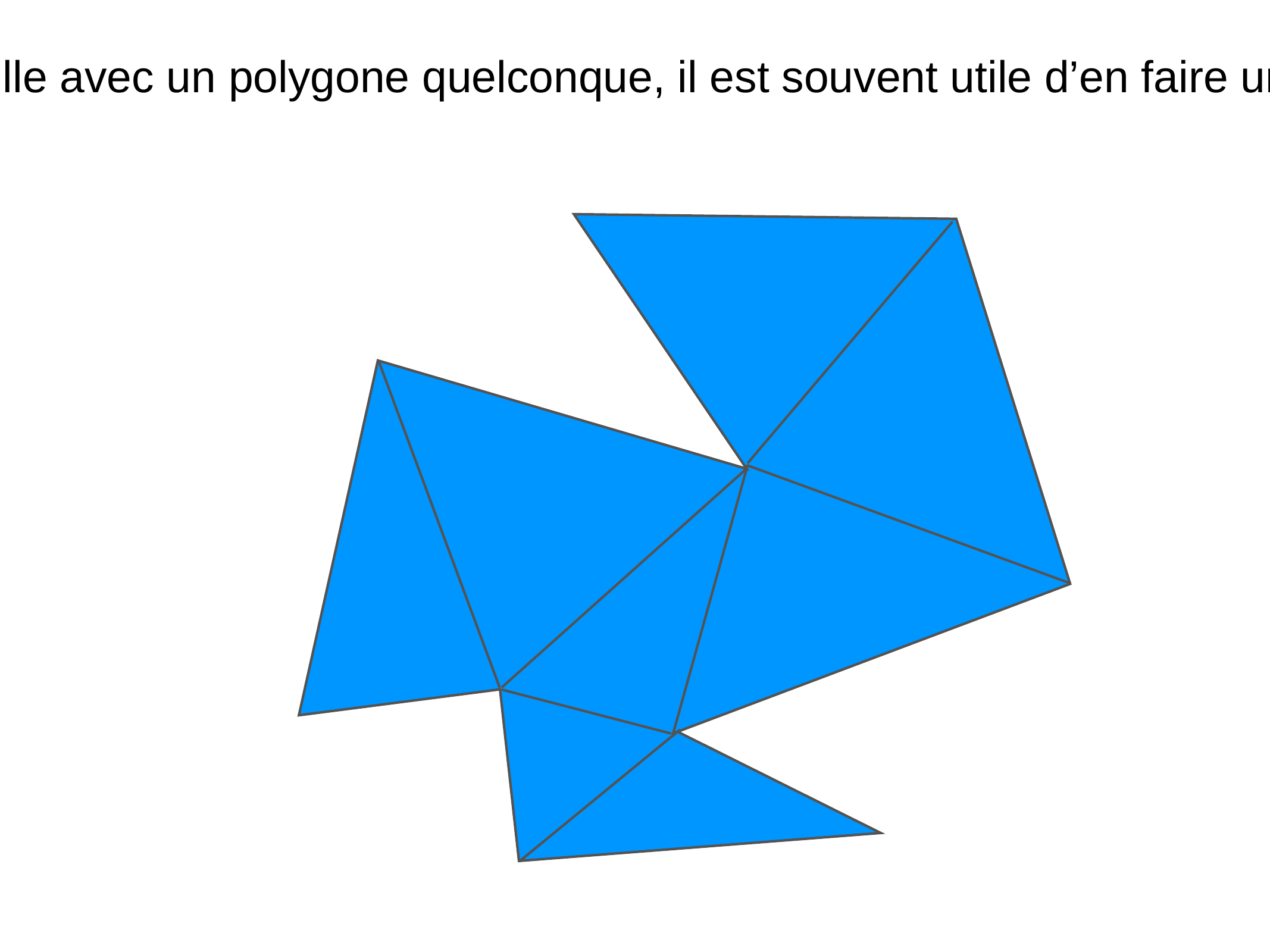

Lorsqu’on travaille avec un polygone quelconque, il est souvent utile d’en faire une triangulation.